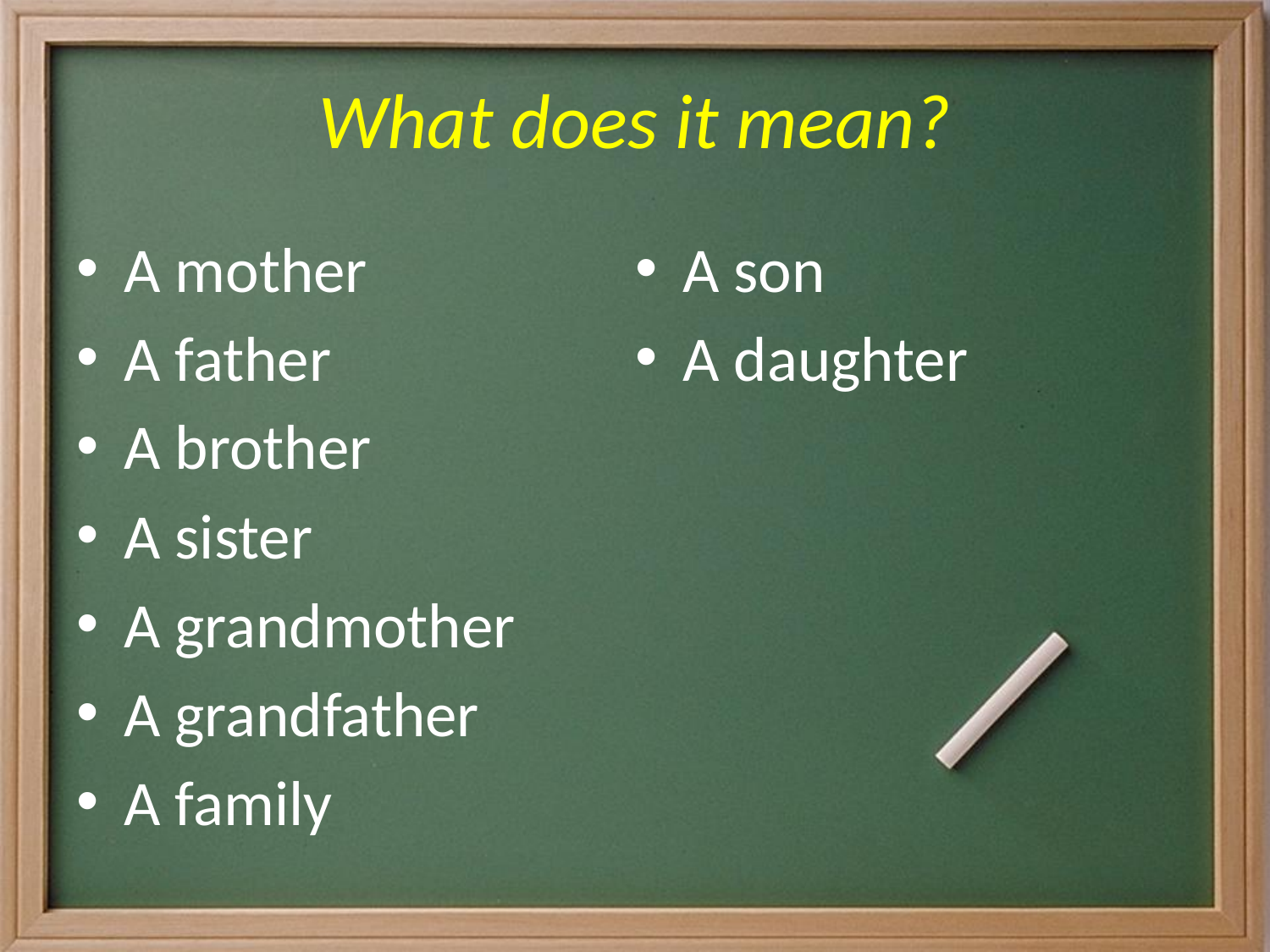

# What does it mean?
A mother
A father
A brother
A sister
A grandmother
A grandfather
A family
A son
A daughter